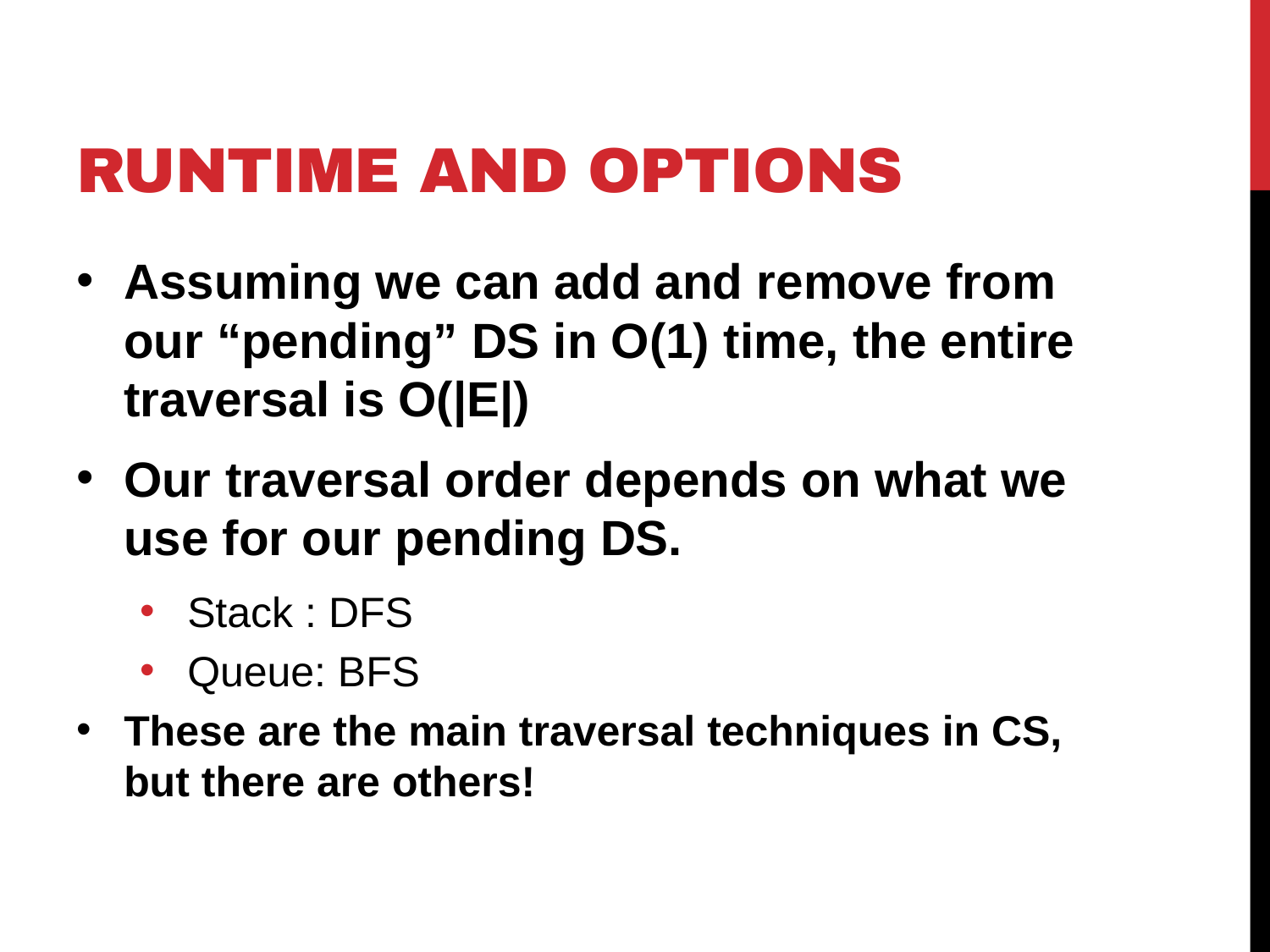

# Runtime and options
Assuming we can add and remove from our “pending” DS in O(1) time, the entire traversal is O(|E|)
Our traversal order depends on what we use for our pending DS.
Stack : DFS
Queue: BFS
These are the main traversal techniques in CS, but there are others!